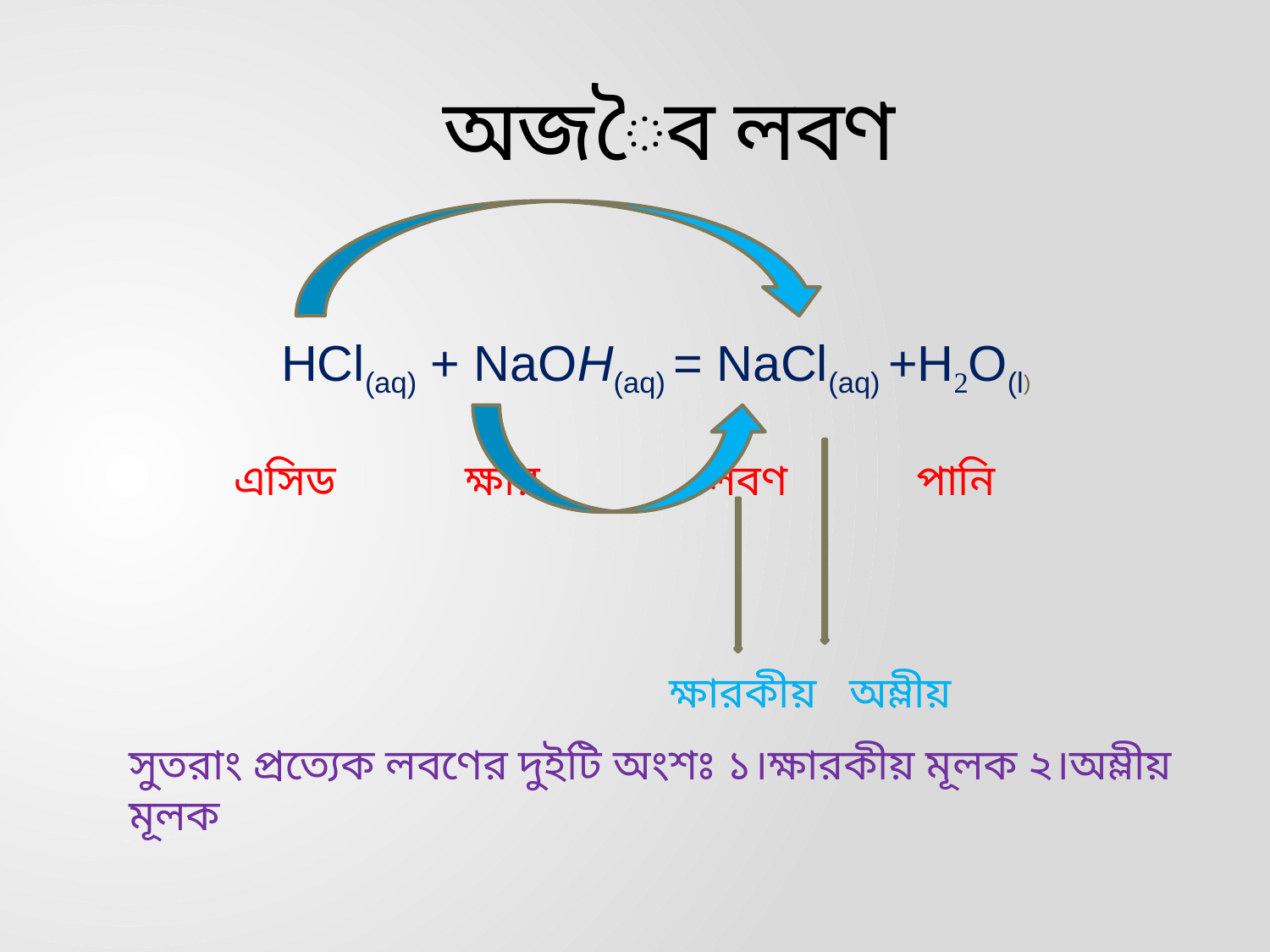

অজৈব লবণ

HCl(aq) + NaOH(aq) = NaCl(aq) +H2O(l)

             এসিড          ক্ষার               লবণ          পানি

ক্ষারকীয়   অম্লীয়
সুতরাং প্রত্যেক লবণের দুইটি অংশঃ ১।ক্ষারকীয় মূলক ২।অম্লীয় মূলক